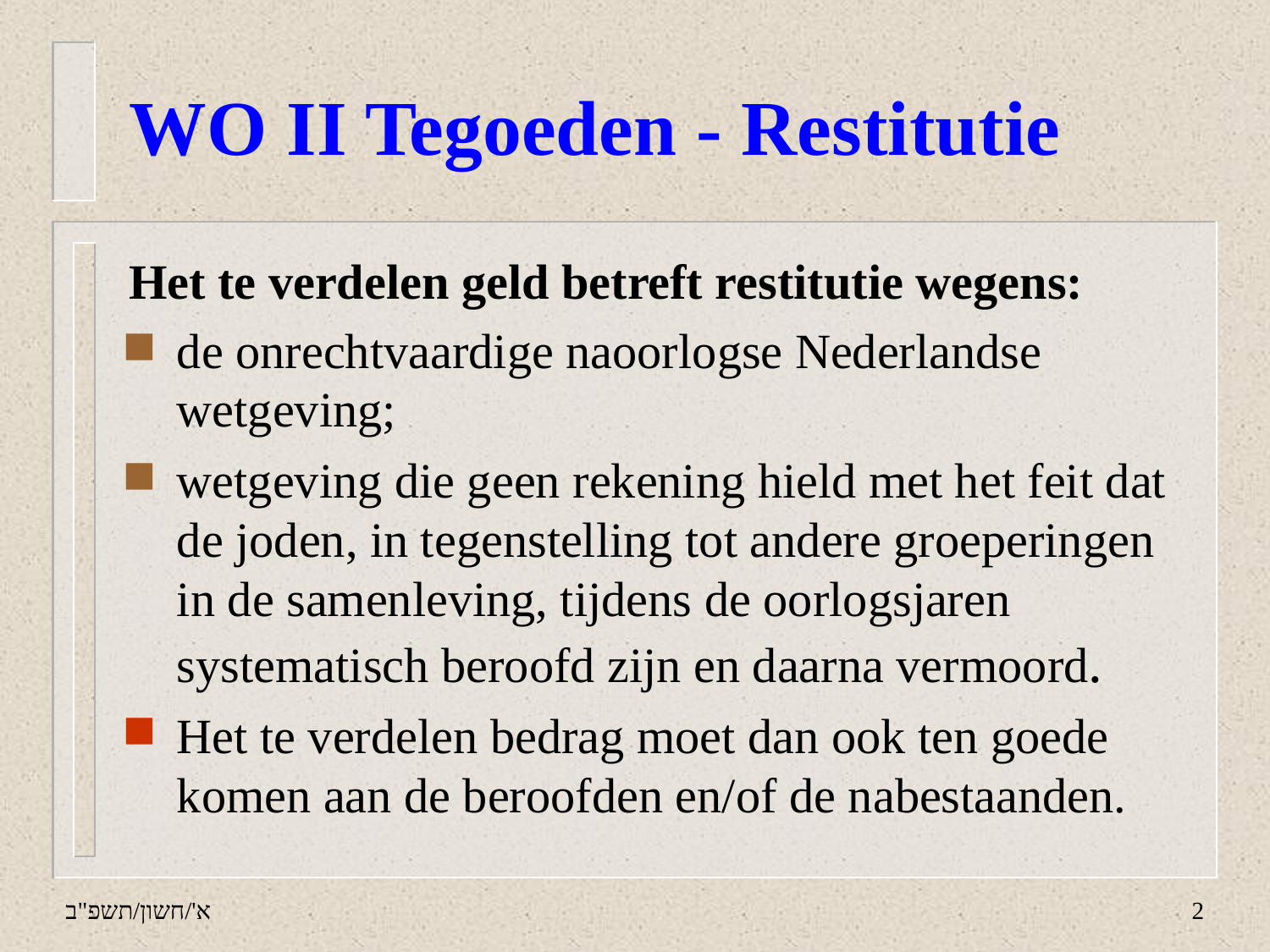

# WO II Tegoeden - Restitutie
Het te verdelen geld betreft restitutie wegens:
de onrechtvaardige naoorlogse Nederlandse wetgeving;
wetgeving die geen rekening hield met het feit dat de joden, in tegenstelling tot andere groeperingen in de samenleving, tijdens de oorlogsjaren systematisch beroofd zijn en daarna vermoord.
Het te verdelen bedrag moet dan ook ten goede komen aan de beroofden en/of de nabestaanden.
א'/חשון/תשפ"ב
2